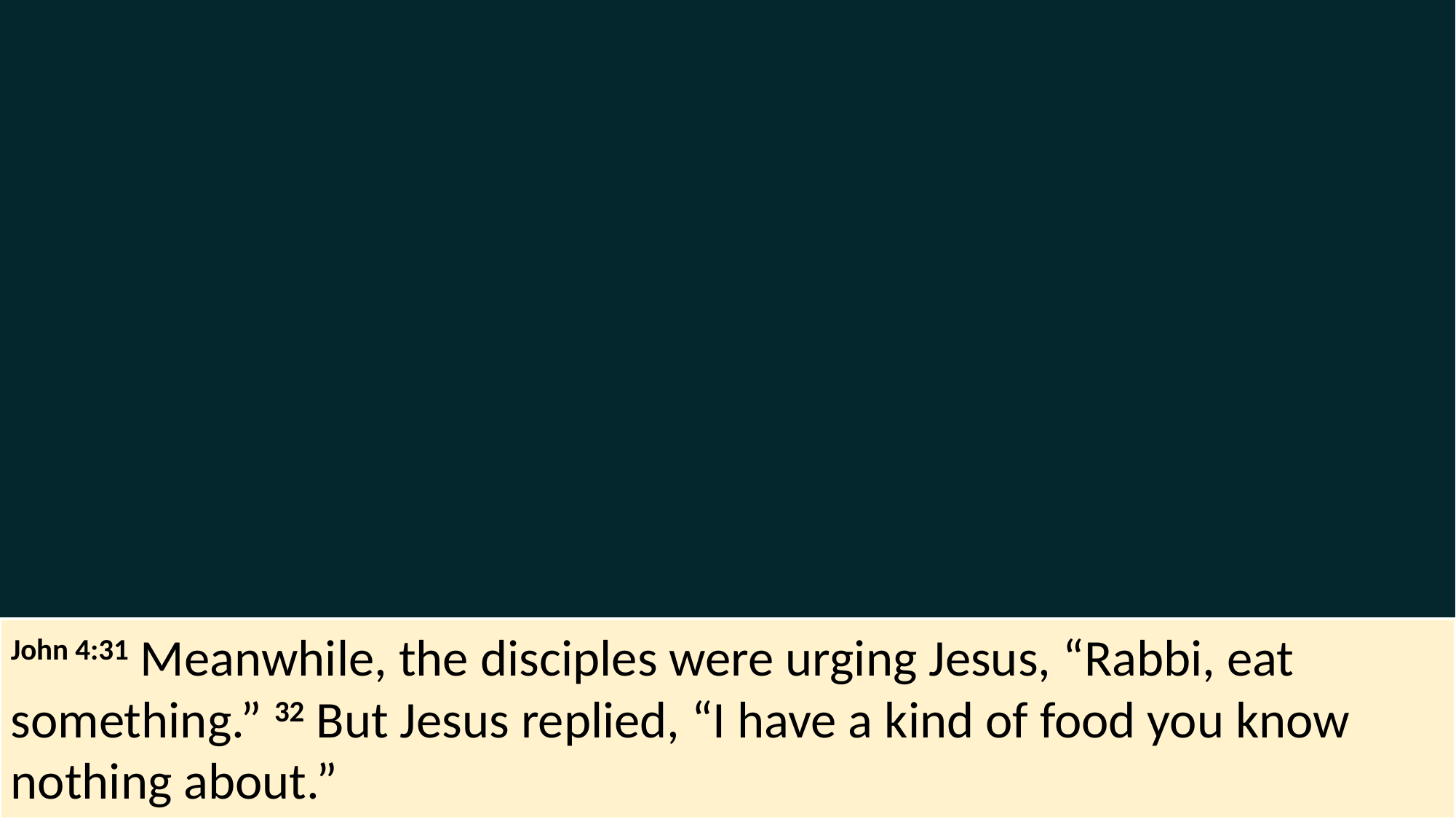

John 4:31 Meanwhile, the disciples were urging Jesus, “Rabbi, eat something.” 32 But Jesus replied, “I have a kind of food you know nothing about.”